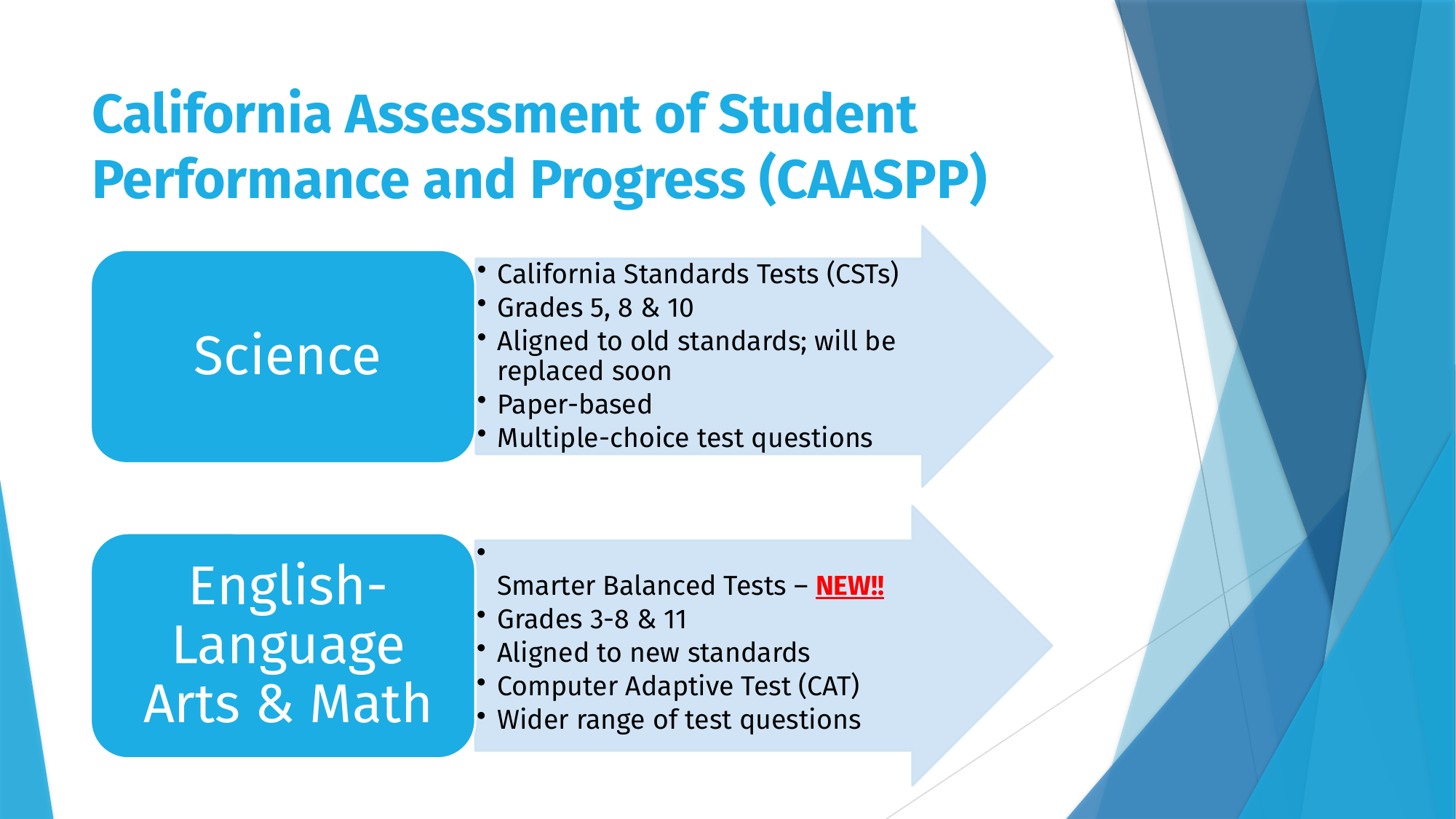

# California Assessment of Student Performance and Progress (CAASPP)
California Standards Tests (CSTs)
Grades 5, 8 & 10
Aligned to old standards; will be replaced soon
Paper-based
Multiple-choice test questions
Science
Smarter Balanced Tests – NEW!!
Grades 3-8 & 11
Aligned to new standards
Computer Adaptive Test (CAT)
Wider range of test questions
English-Language Arts & Math